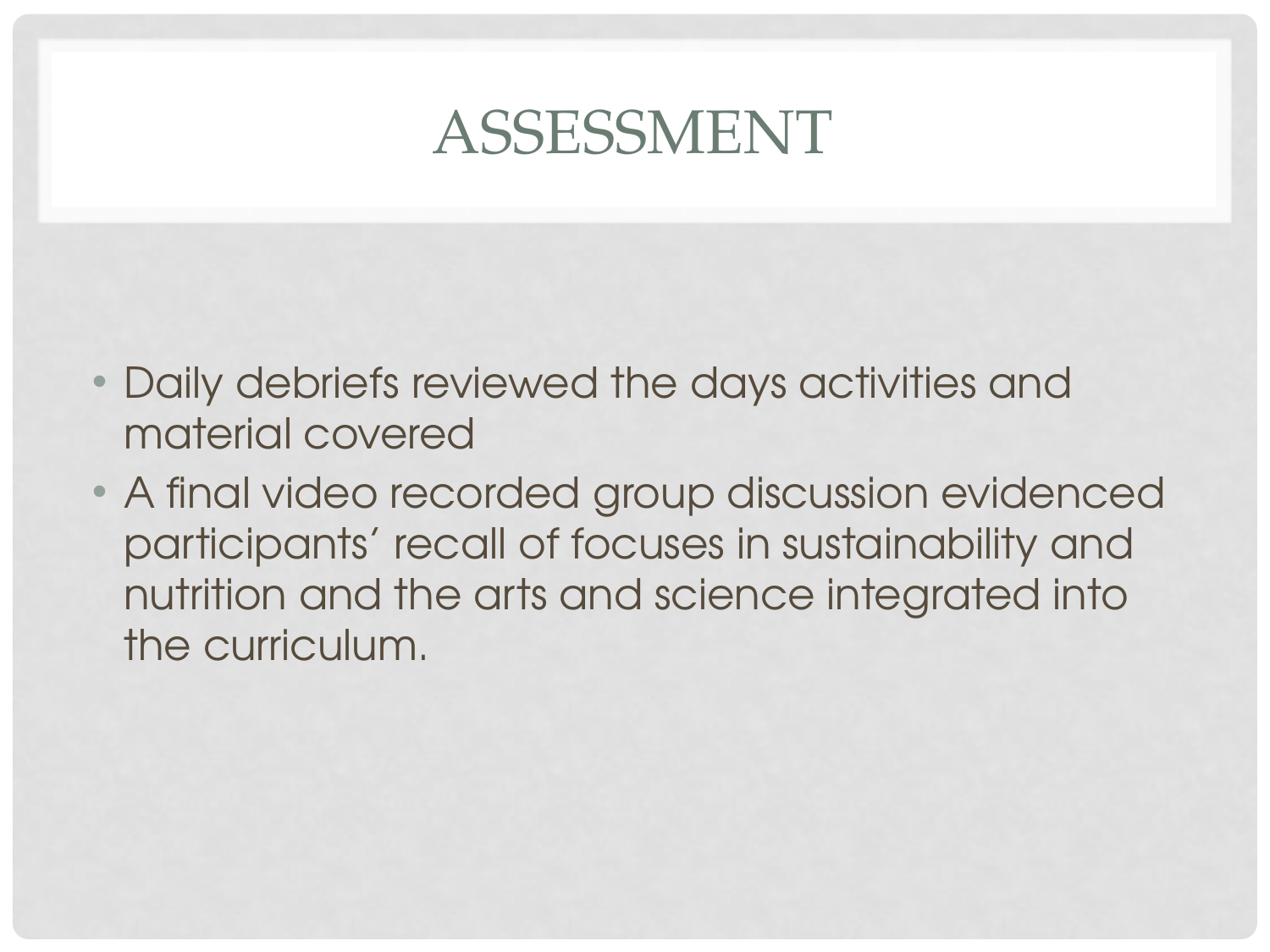

# Assessment
Daily debriefs reviewed the days activities and material covered
A final video recorded group discussion evidenced participants’ recall of focuses in sustainability and nutrition and the arts and science integrated into the curriculum.